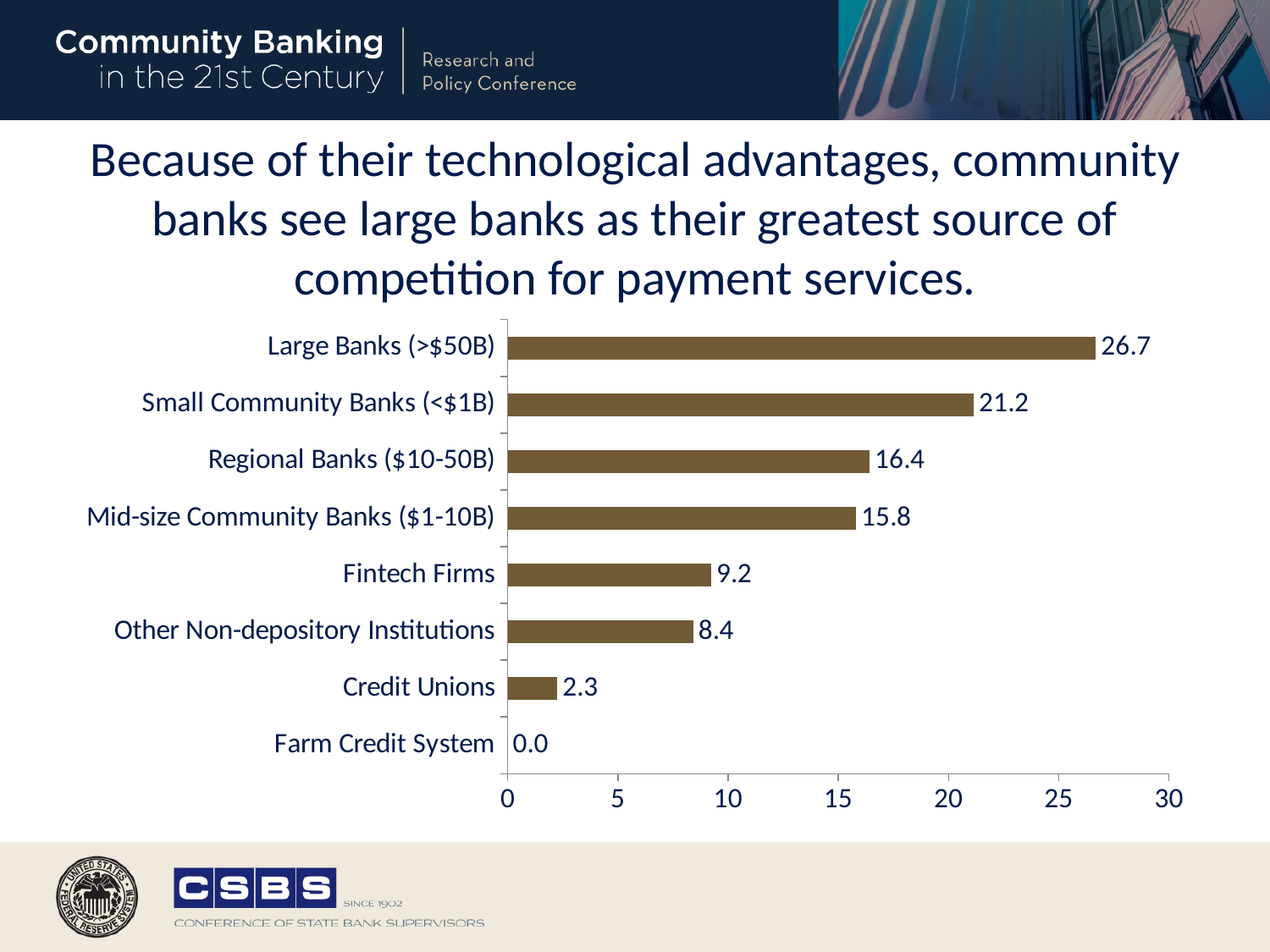

# Because of their technological advantages, community banks see large banks as their greatest source of competition for payment services.

### Chart

| Category | pct1 |
|---|---|
| Farm Credit System | 0.0 |
| Credit Unions | 2.26 |
| Other Non-depository Institutions | 8.42 |
| Fintech Firms | 9.24 |
| Mid-size Community Banks ($1-10B) | 15.81 |
| Regional Banks ($10-50B) | 16.43 |
| Small Community Banks (<$1B) | 21.15 |
| Large Banks (>$50B) | 26.69 |